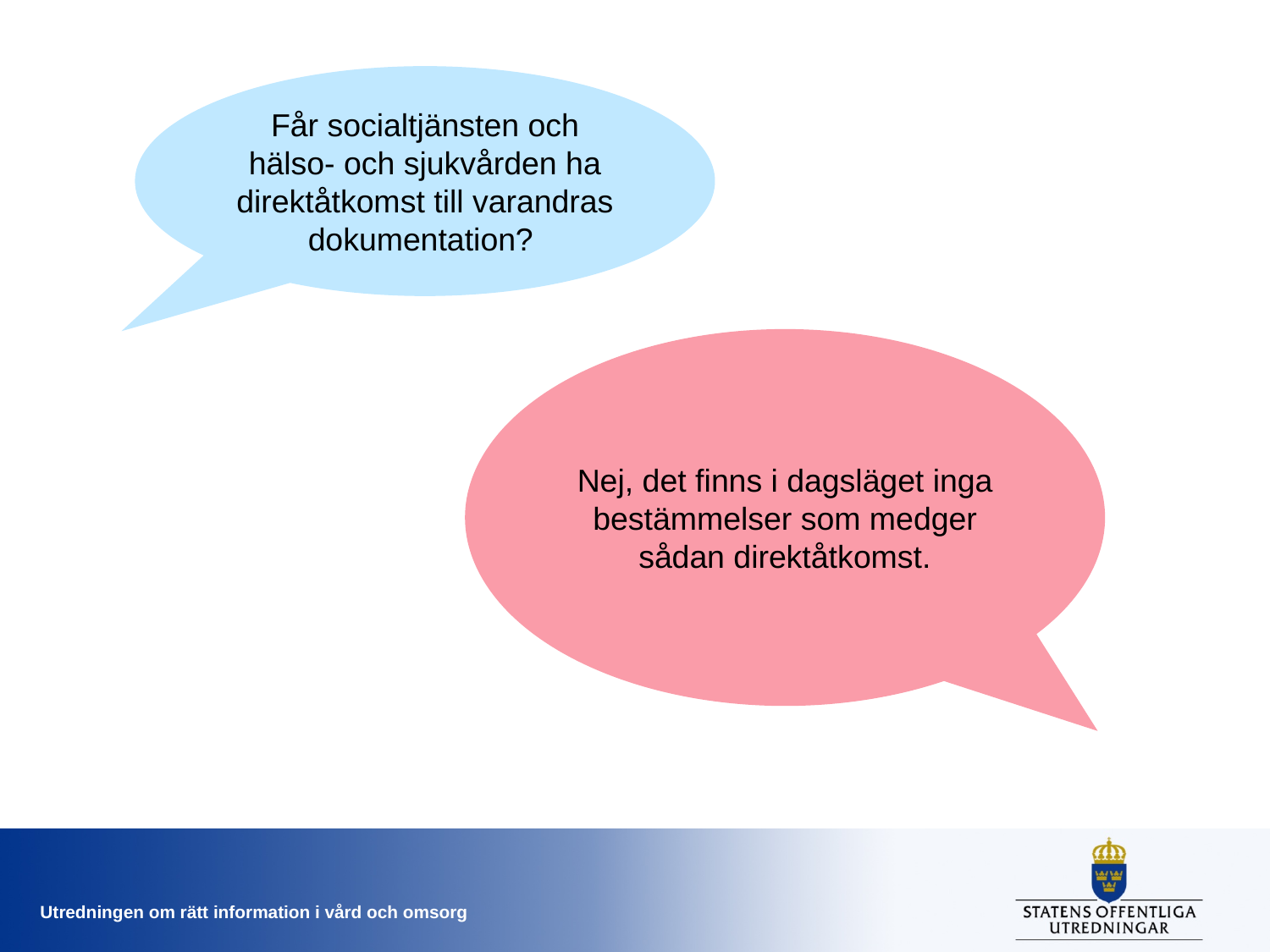

Får socialtjänsten och hälso- och sjukvården ha direktåtkomst till varandras dokumentation?
Nej, det finns i dagsläget inga bestämmelser som medger sådan direktåtkomst.